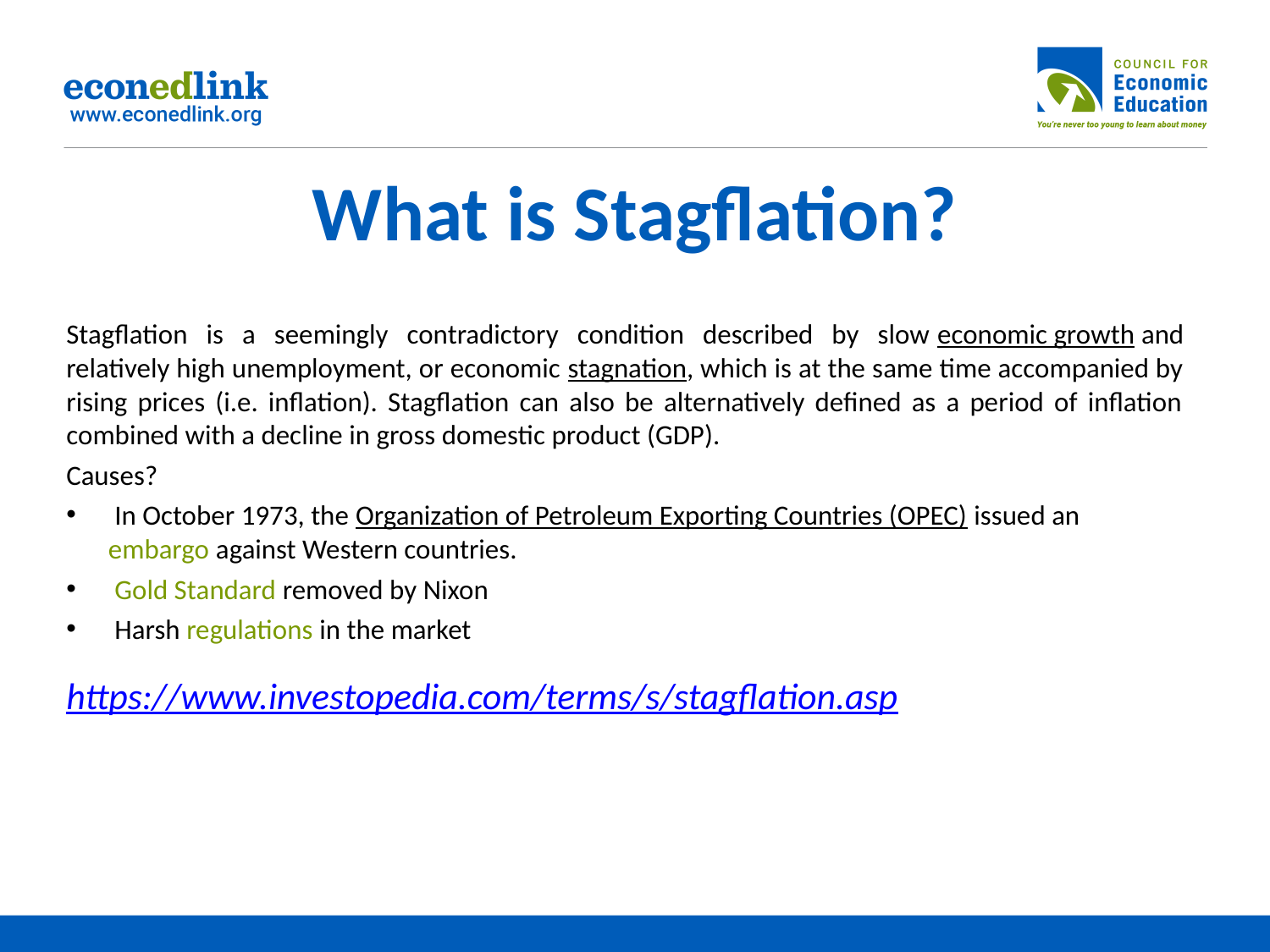

# What is Stagflation?
Stagflation is a seemingly contradictory condition described by slow economic growth and relatively high unemployment, or economic stagnation, which is at the same time accompanied by rising prices (i.e. inflation). Stagflation can also be alternatively defined as a period of inflation combined with a decline in gross domestic product (GDP).
Causes?
 In October 1973, the Organization of Petroleum Exporting Countries (OPEC) issued an embargo against Western countries.
 Gold Standard removed by Nixon
 Harsh regulations in the market

https://www.investopedia.com/terms/s/stagflation.asp